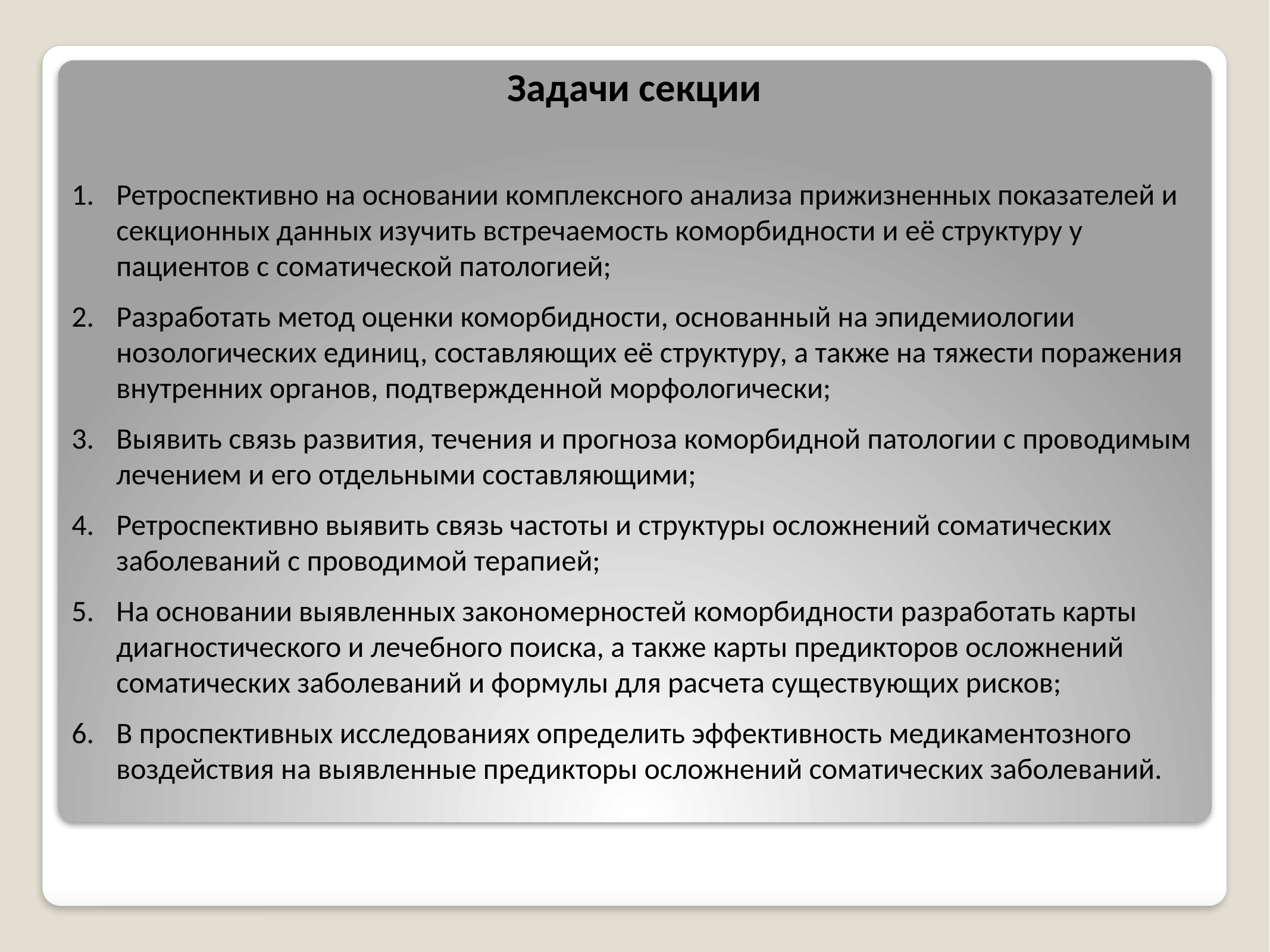

Задачи секции
Ретроспективно на основании комплексного анализа прижизненных показателей и секционных данных изучить встречаемость коморбидности и её структуру у пациентов с соматической патологией;

Разработать метод оценки коморбидности, основанный на эпидемиологии нозологических единиц, составляющих её структуру, а также на тяжести поражения внутренних органов, подтвержденной морфологически;

Выявить связь развития, течения и прогноза коморбидной патологии с проводимым лечением и его отдельными составляющими;

Ретроспективно выявить связь частоты и структуры осложнений соматических заболеваний с проводимой терапией;

На основании выявленных закономерностей коморбидности разработать карты диагностического и лечебного поиска, а также карты предикторов осложнений соматических заболеваний и формулы для расчета существующих рисков;

В проспективных исследованиях определить эффективность медикаментозного воздействия на выявленные предикторы осложнений соматических заболеваний.